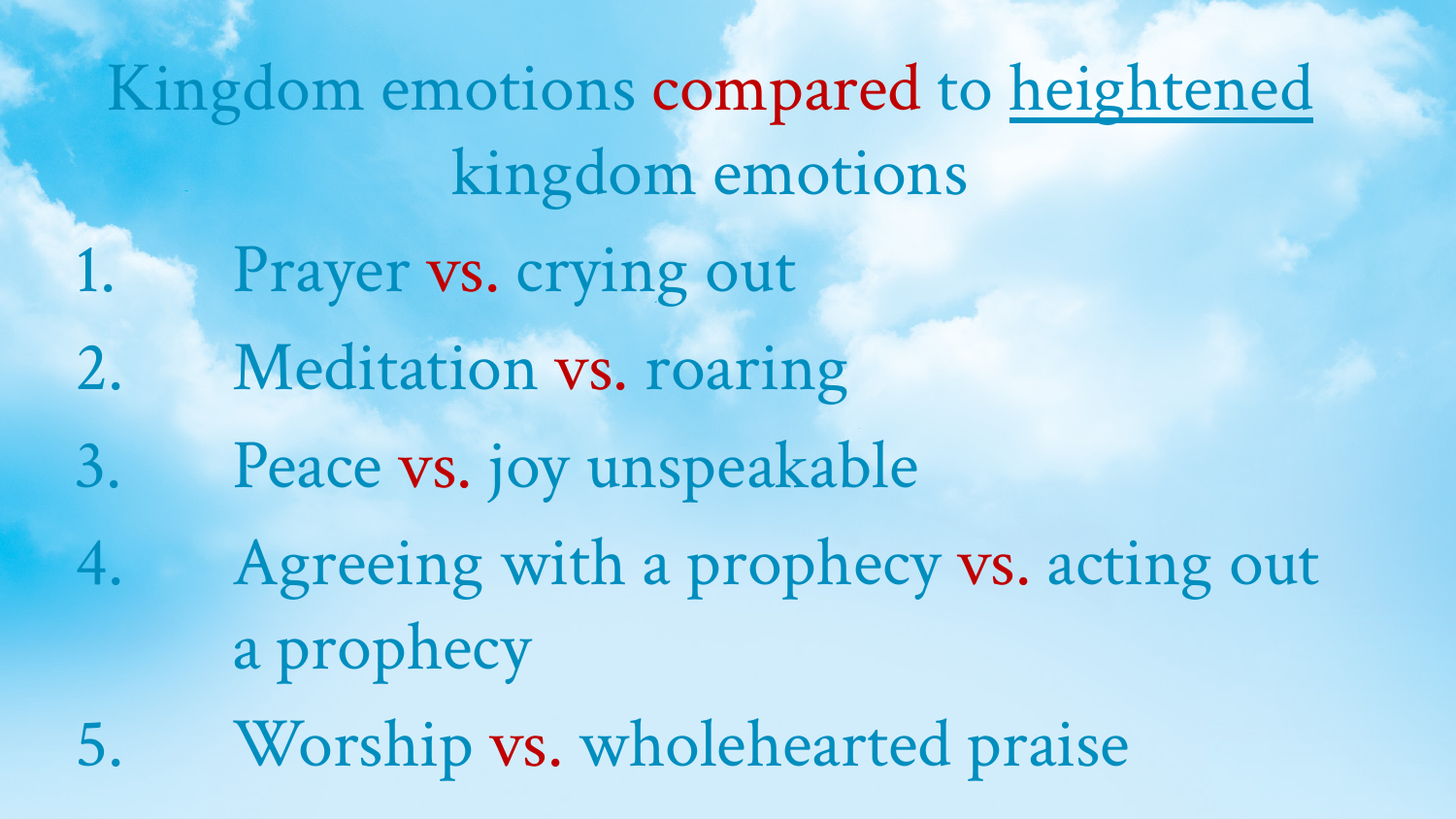

Kingdom emotions compared to heightened kingdom emotions
Prayer vs. crying out
Meditation vs. roaring
Peace vs. joy unspeakable
Agreeing with a prophecy vs. acting out a prophecy
Worship vs. wholehearted praise